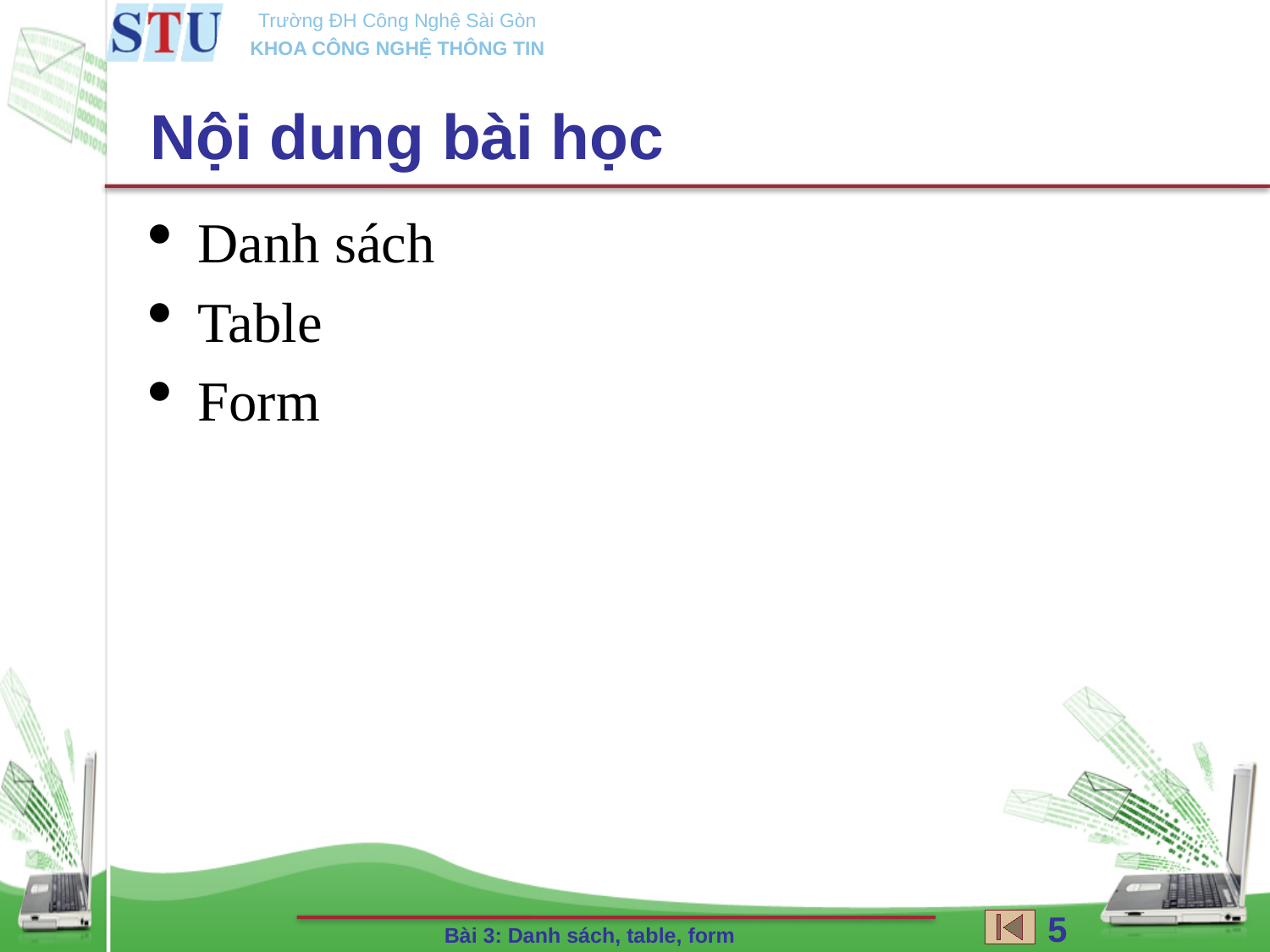

Nội dung bài học

Danh sách
Table
Form
5
Bài 3: Danh sách, table, form